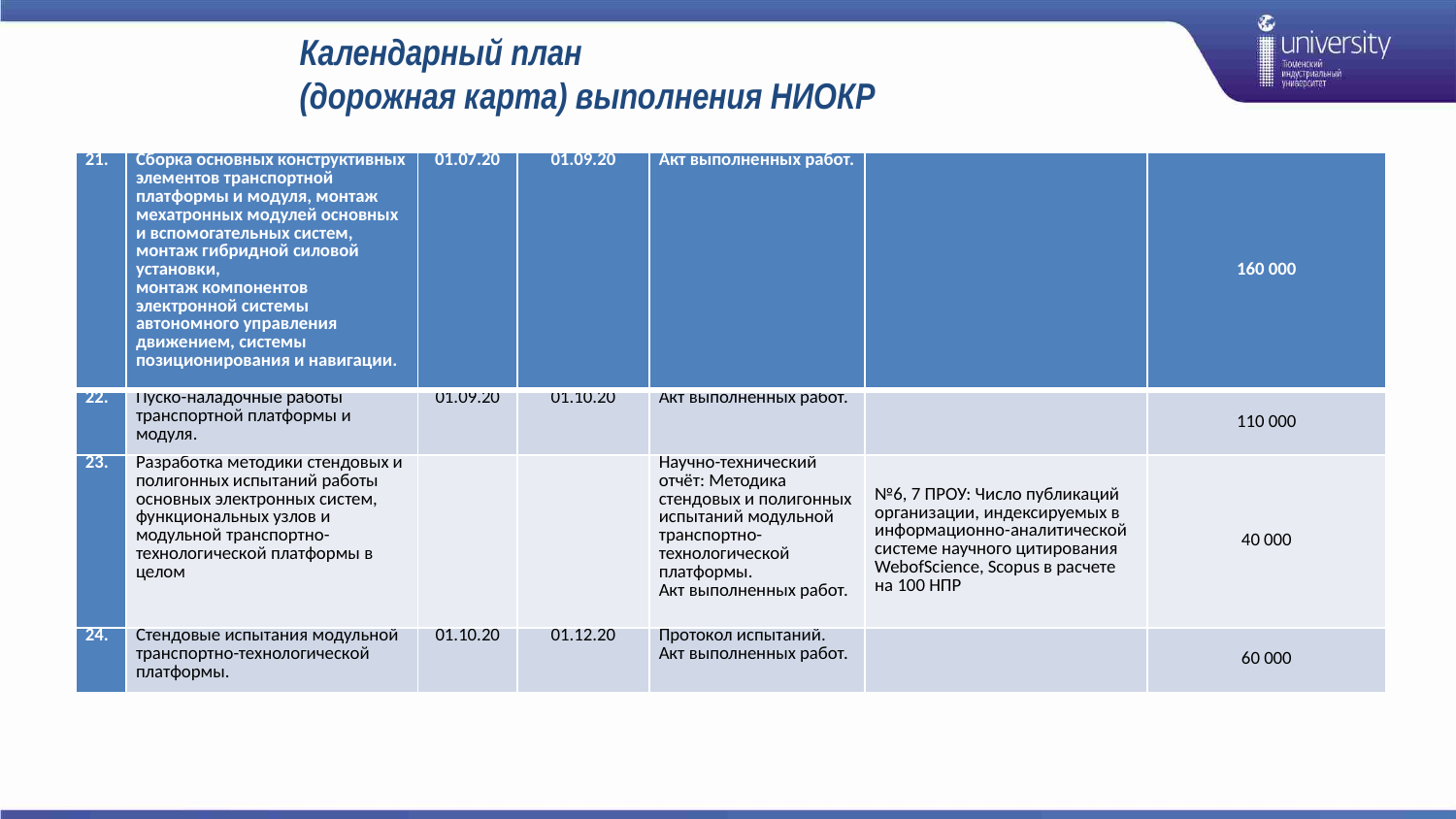

Календарный план
(дорожная карта) выполнения НИОКР
| 21. | Сборка основных конструктивных элементов транспортной платформы и модуля, монтаж мехатронных модулей основных и вспомогательных систем, монтаж гибридной силовой установки, монтаж компонентов электронной системы автономного управления движением, системы позиционирования и навигации. | 01.07.20 | 01.09.20 | Акт выполненных работ. |  | 160 000 |
| --- | --- | --- | --- | --- | --- | --- |
| 22. | Пуско-наладочные работы транспортной платформы и модуля. | 01.09.20 | 01.10.20 | Акт выполненных работ. |  | 110 000 |
| 23. | Разработка методики стендовых и полигонных испытаний работы основных электронных систем, функциональных узлов и модульной транспортно-технологической платформы в целом |  |  | Научно-технический отчёт: Методика стендовых и полигонных испытаний модульной транспортно-технологической платформы. Акт выполненных работ. | №6, 7 ПРОУ: Число публикаций организации, индексируемых в информационно-аналитической системе научного цитирования WebofScience, Scopus в расчете на 100 НПР | 40 000 |
| 24. | Стендовые испытания модульной транспортно-технологической платформы. | 01.10.20 | 01.12.20 | Протокол испытаний. Акт выполненных работ. |  | 60 000 |